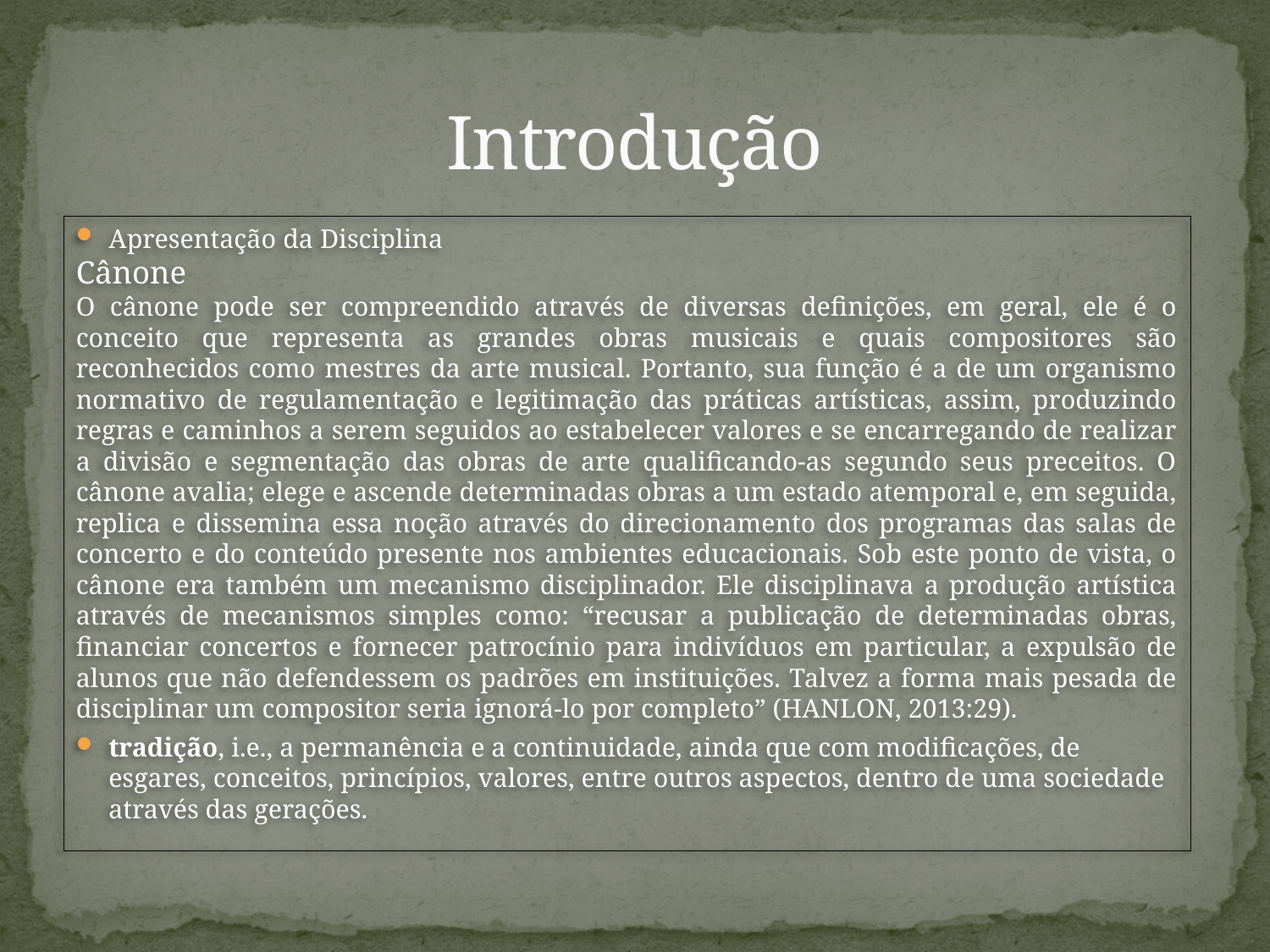

# Introdução
Apresentação da Disciplina
Cânone
O cânone pode ser compreendido através de diversas definições, em geral, ele é o conceito que representa as grandes obras musicais e quais compositores são reconhecidos como mestres da arte musical. Portanto, sua função é a de um organismo normativo de regulamentação e legitimação das práticas artísticas, assim, produzindo regras e caminhos a serem seguidos ao estabelecer valores e se encarregando de realizar a divisão e segmentação das obras de arte qualificando-as segundo seus preceitos. O cânone avalia; elege e ascende determinadas obras a um estado atemporal e, em seguida, replica e dissemina essa noção através do direcionamento dos programas das salas de concerto e do conteúdo presente nos ambientes educacionais. Sob este ponto de vista, o cânone era também um mecanismo disciplinador. Ele disciplinava a produção artística através de mecanismos simples como: “recusar a publicação de determinadas obras, financiar concertos e fornecer patrocínio para indivíduos em particular, a expulsão de alunos que não defendessem os padrões em instituições. Talvez a forma mais pesada de disciplinar um compositor seria ignorá-lo por completo” (HANLON, 2013:29).
tradição, i.e., a permanência e a continuidade, ainda que com modificações, de esgares, conceitos, princípios, valores, entre outros aspectos, dentro de uma sociedade através das gerações.